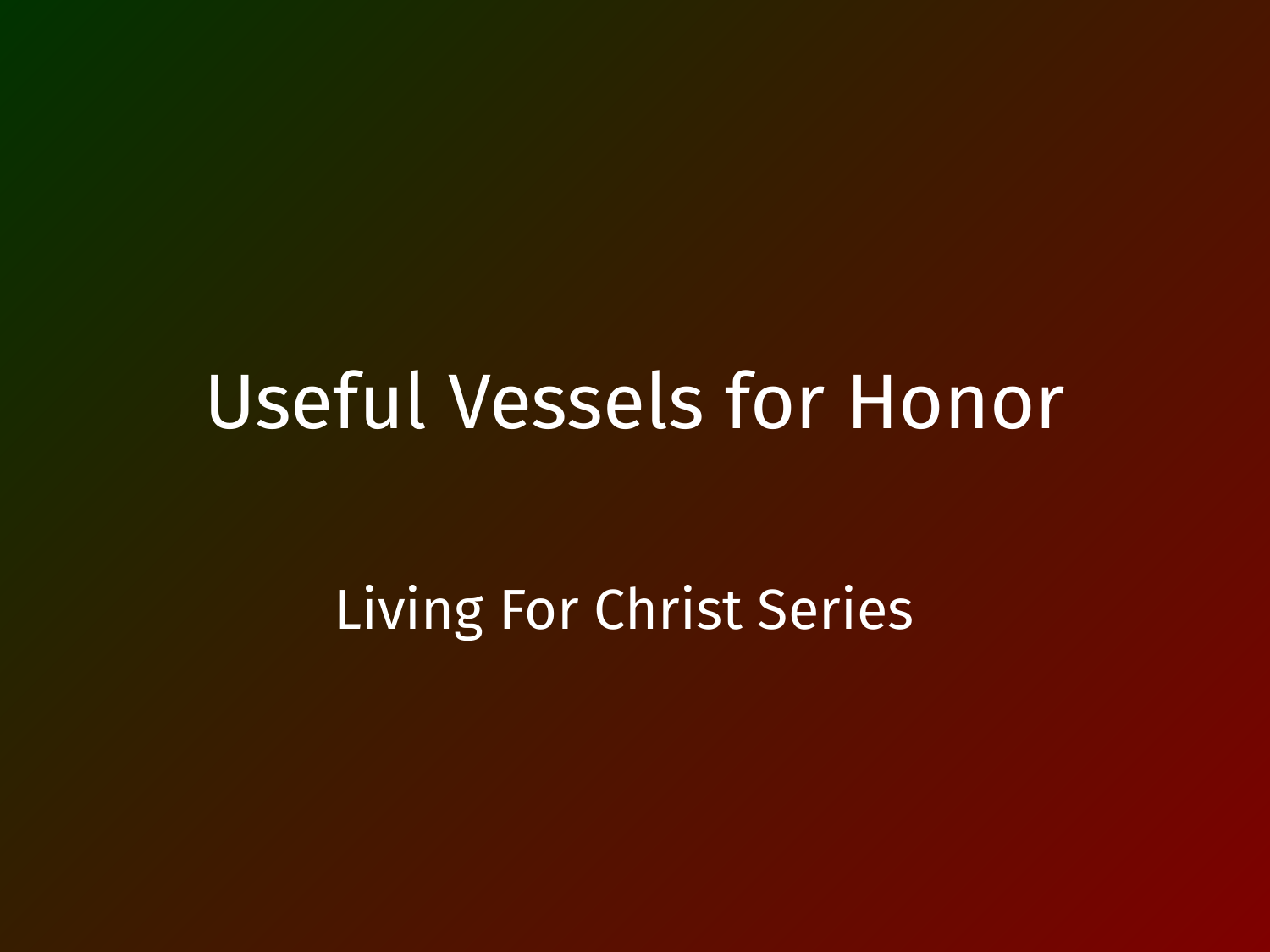

# Useful Vessels for Honor
Living For Christ Series